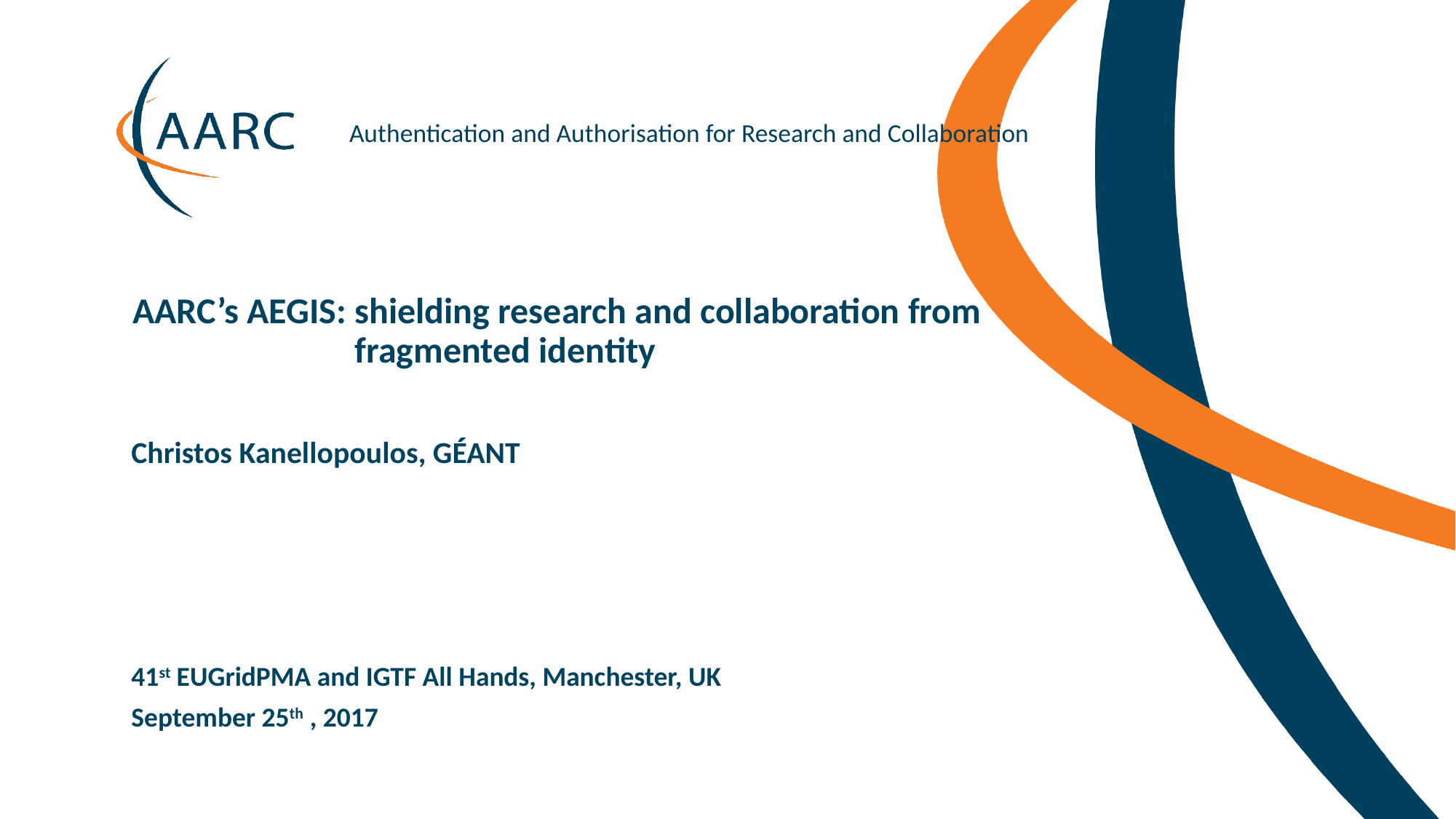

AARC’s AEGIS: shielding research and collaboration from fragmented identity
Christos Kanellopoulos, GÉANT
41st EUGridPMA and IGTF All Hands, Manchester, UK
September 25th , 2017